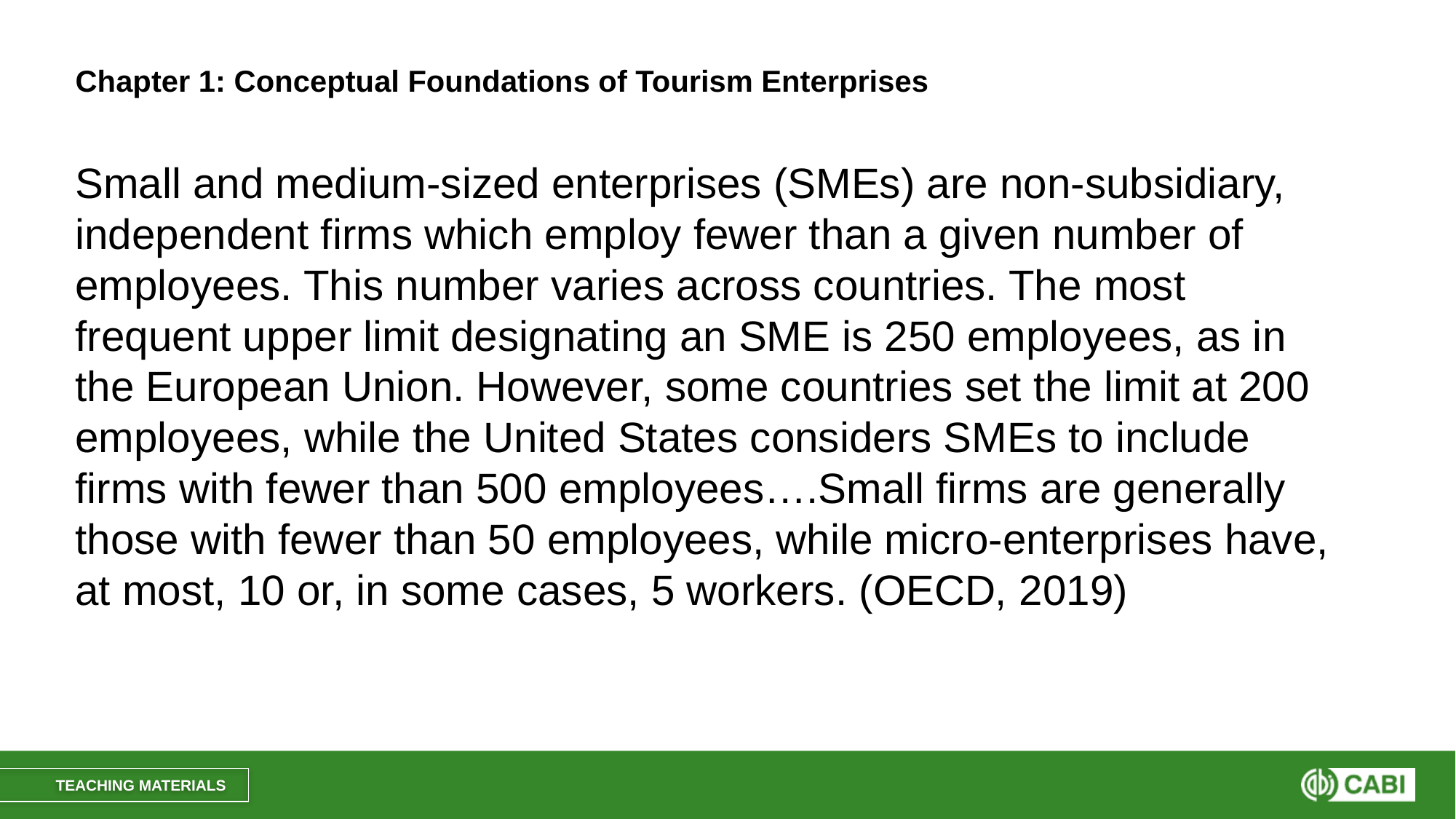

# Chapter 1: Conceptual Foundations of Tourism Enterprises
Small and medium-sized enterprises (SMEs) are non-subsidiary, independent firms which employ fewer than a given number of employees. This number varies across countries. The most frequent upper limit designating an SME is 250 employees, as in the European Union. However, some countries set the limit at 200 employees, while the United States considers SMEs to include firms with fewer than 500 employees….Small firms are generally those with fewer than 50 employees, while micro-enterprises have, at most, 10 or, in some cases, 5 workers. (OECD, 2019)